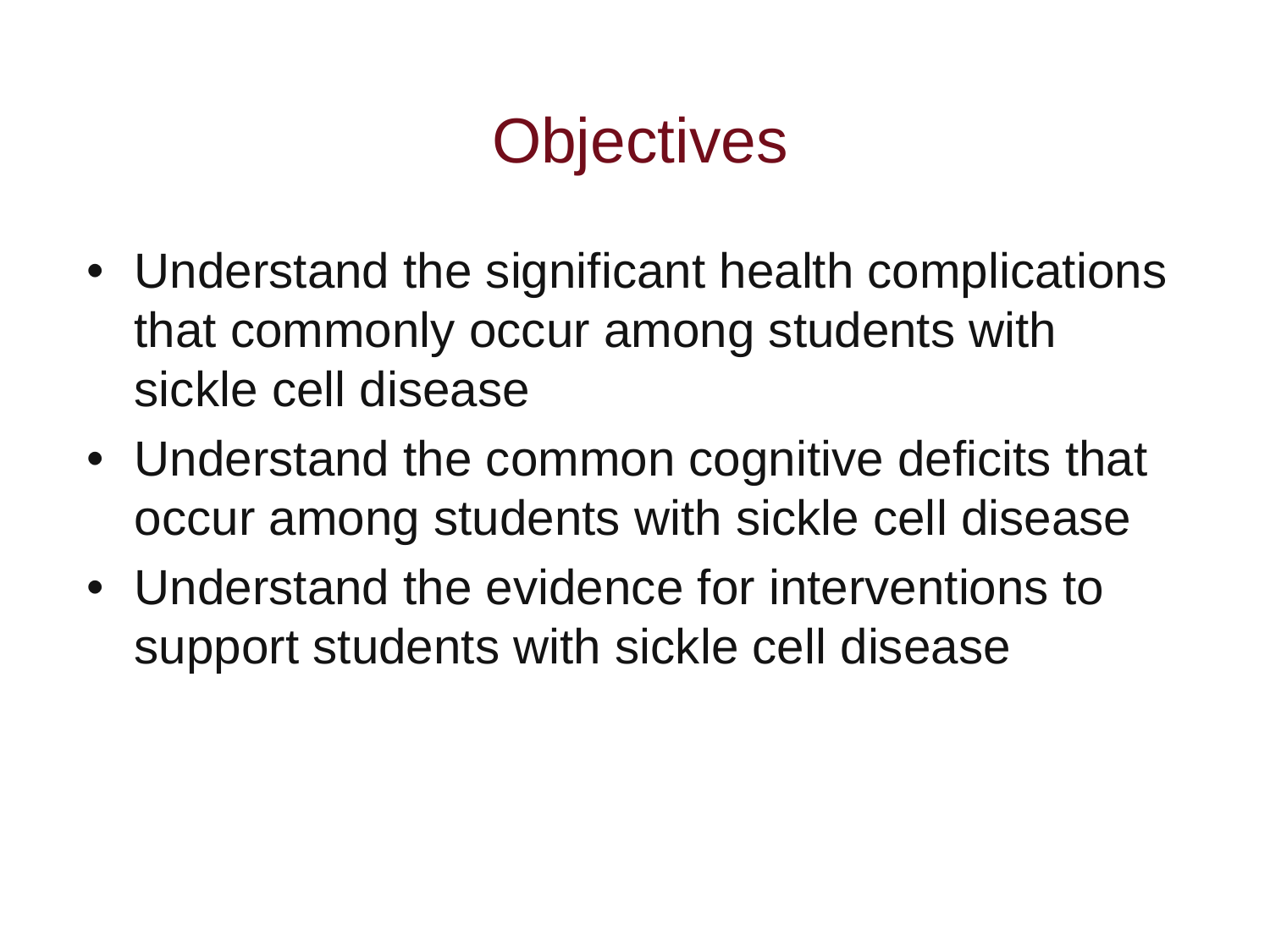

# Objectives
Understand the significant health complications that commonly occur among students with sickle cell disease
Understand the common cognitive deficits that occur among students with sickle cell disease
Understand the evidence for interventions to support students with sickle cell disease